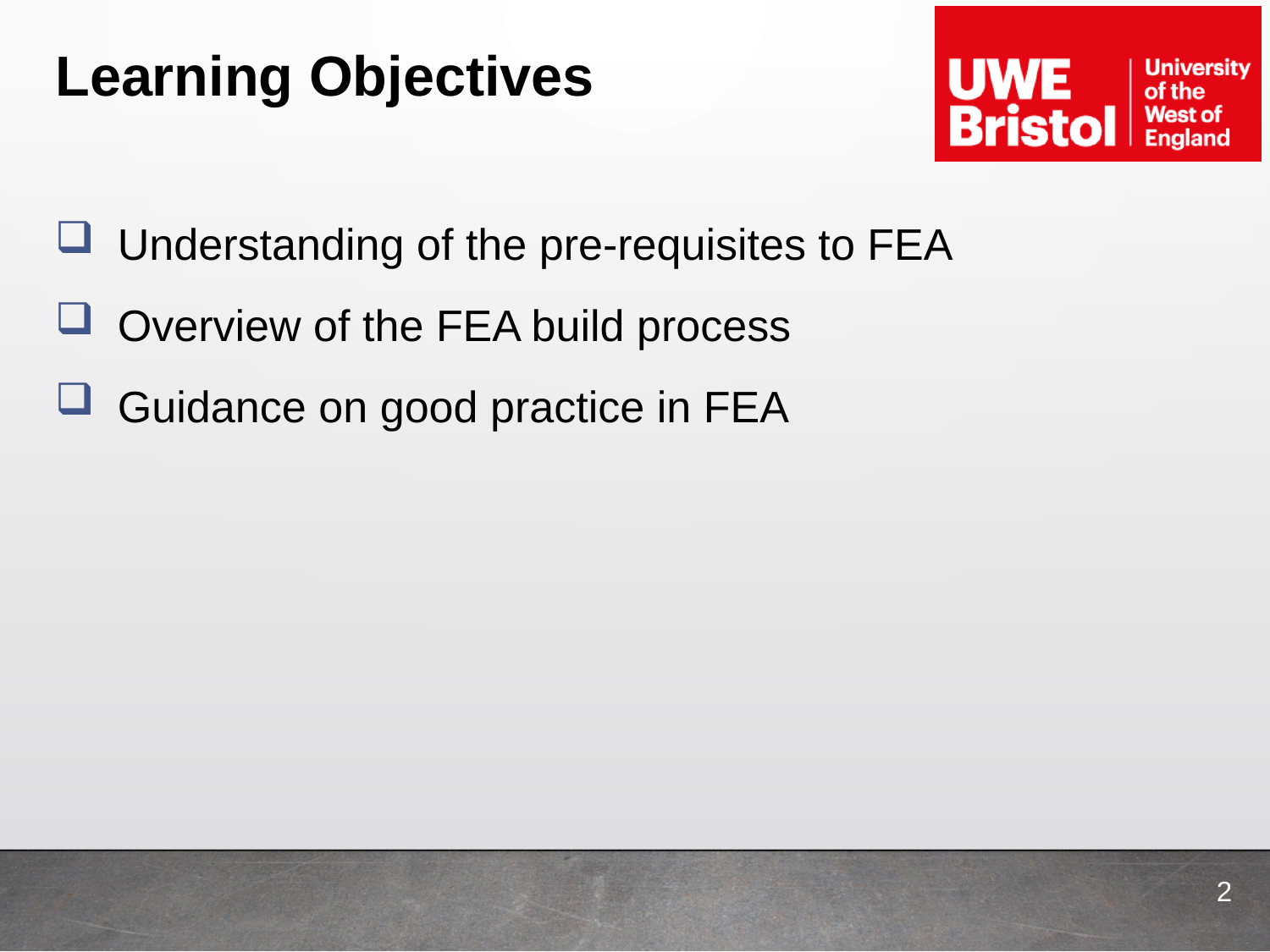

# Learning Objectives
Understanding of the pre-requisites to FEA
Overview of the FEA build process
Guidance on good practice in FEA
2